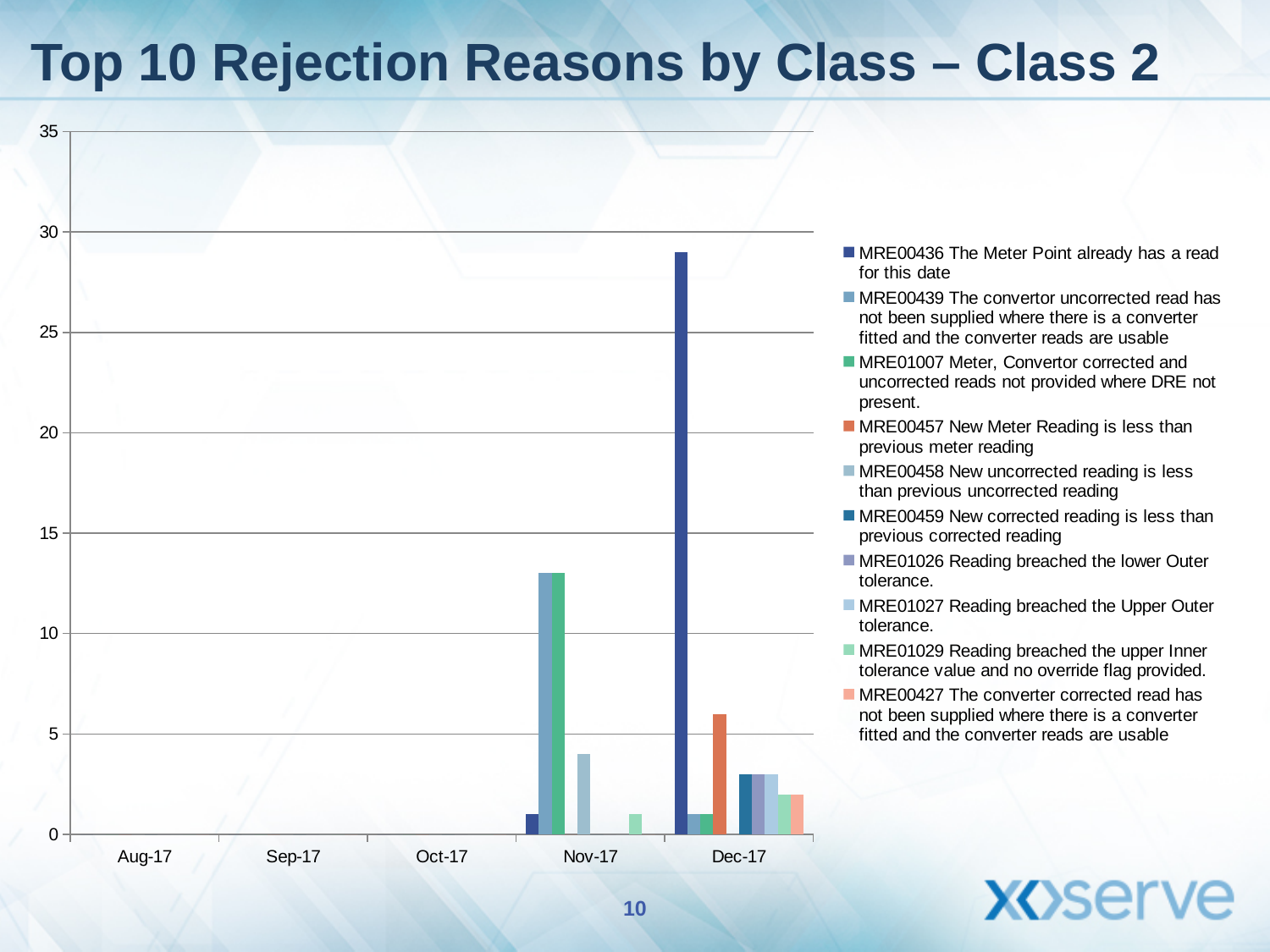

# Top 10 Rejection Reasons by Class – Class 2

### Chart

| Category | MRE00436 The Meter Point already has a read for this date | MRE00439 The convertor uncorrected read has not been supplied where there is a converter fitted and the converter reads are usable | MRE01007 Meter, Convertor corrected and uncorrected reads not provided where DRE not present. | MRE00457 New Meter Reading is less than previous meter reading | MRE00458 New uncorrected reading is less than previous uncorrected reading | MRE00459 New corrected reading is less than previous corrected reading | MRE01026 Reading breached the lower Outer tolerance. | MRE01027 Reading breached the Upper Outer tolerance. | MRE01029 Reading breached the upper Inner tolerance value and no override flag provided. | MRE00427 The converter corrected read has not been supplied where there is a converter fitted and the converter reads are usable |
|---|---|---|---|---|---|---|---|---|---|---|
| 42948 | 0.0 | 0.0 | 0.0 | 0.0 | 0.0 | 0.0 | 0.0 | 0.0 | 0.0 | 0.0 |
| 42979 | 0.0 | 0.0 | 0.0 | 0.0 | 0.0 | 0.0 | 0.0 | 0.0 | 0.0 | 0.0 |
| 43009 | 0.0 | 0.0 | 0.0 | 0.0 | 0.0 | 0.0 | 0.0 | 0.0 | 0.0 | 0.0 |
| 43040 | 1.0 | 13.0 | 13.0 | 0.0 | 4.0 | 0.0 | 0.0 | 0.0 | 1.0 | 0.0 |
| 43070 | 29.0 | 1.0 | 1.0 | 6.0 | 0.0 | 3.0 | 3.0 | 3.0 | 2.0 | 2.0 |
10